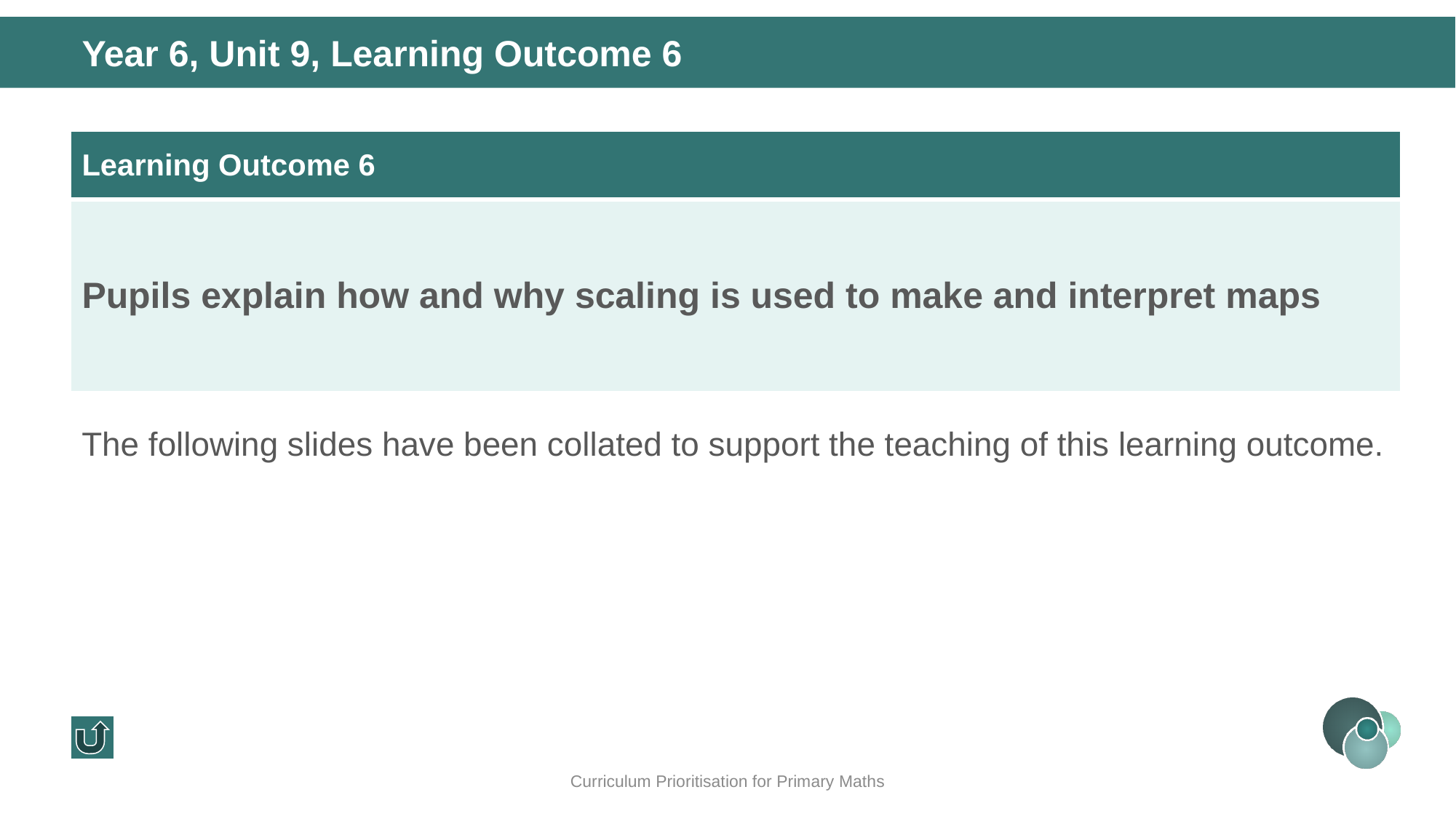

Year 6, Unit 9, Learning Outcome 6
| Learning Outcome 6 |
| --- |
| Pupils explain how and why scaling is used to make and interpret maps |
The following slides have been collated to support the teaching of this learning outcome.

Curriculum Prioritisation for Primary Maths